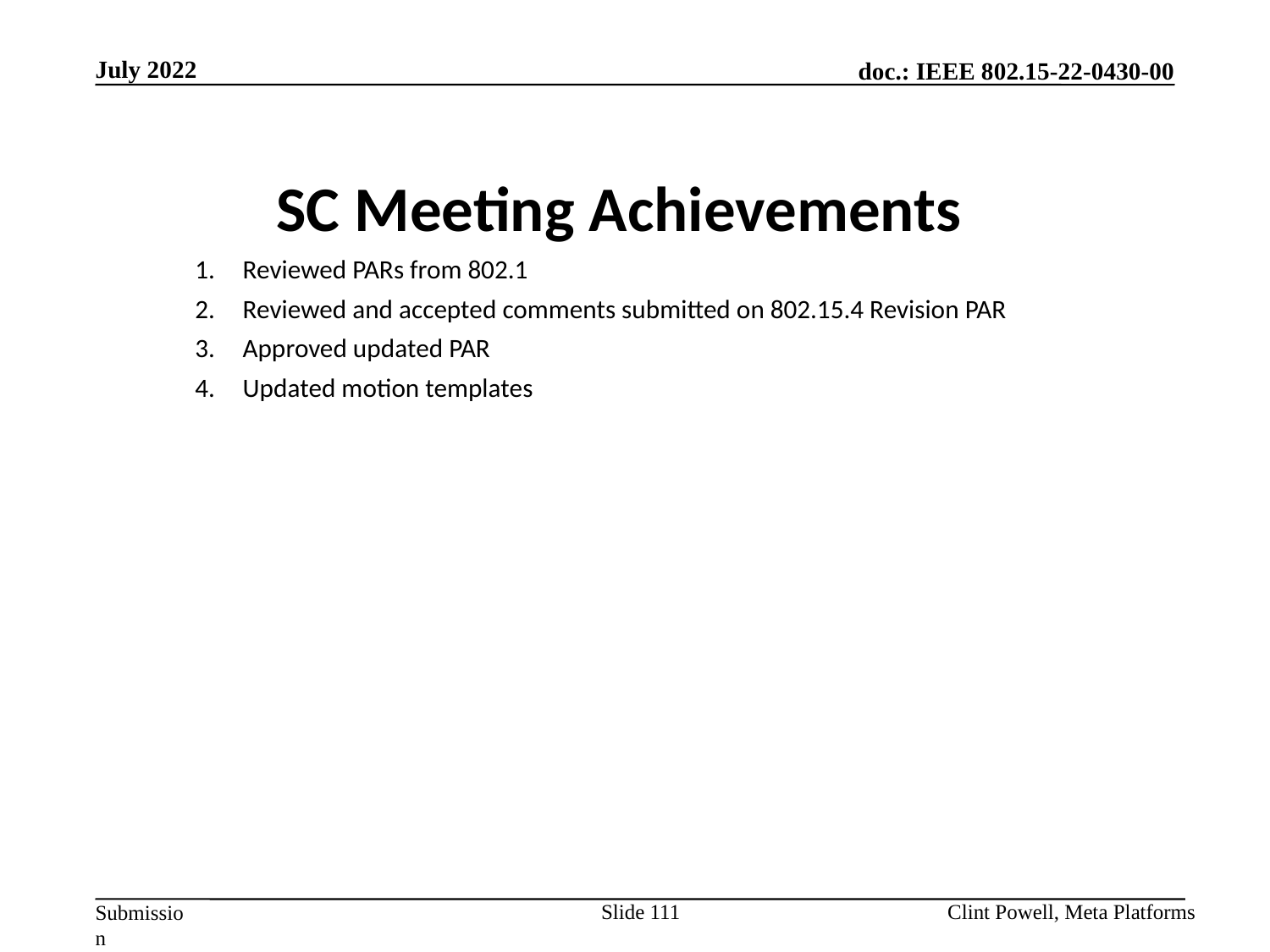

July 2022
SC Meeting Achievements
Reviewed PARs from 802.1
Reviewed and accepted comments submitted on 802.15.4 Revision PAR
Approved updated PAR
Updated motion templates

Slide 111
Clint Powell, Meta Platforms